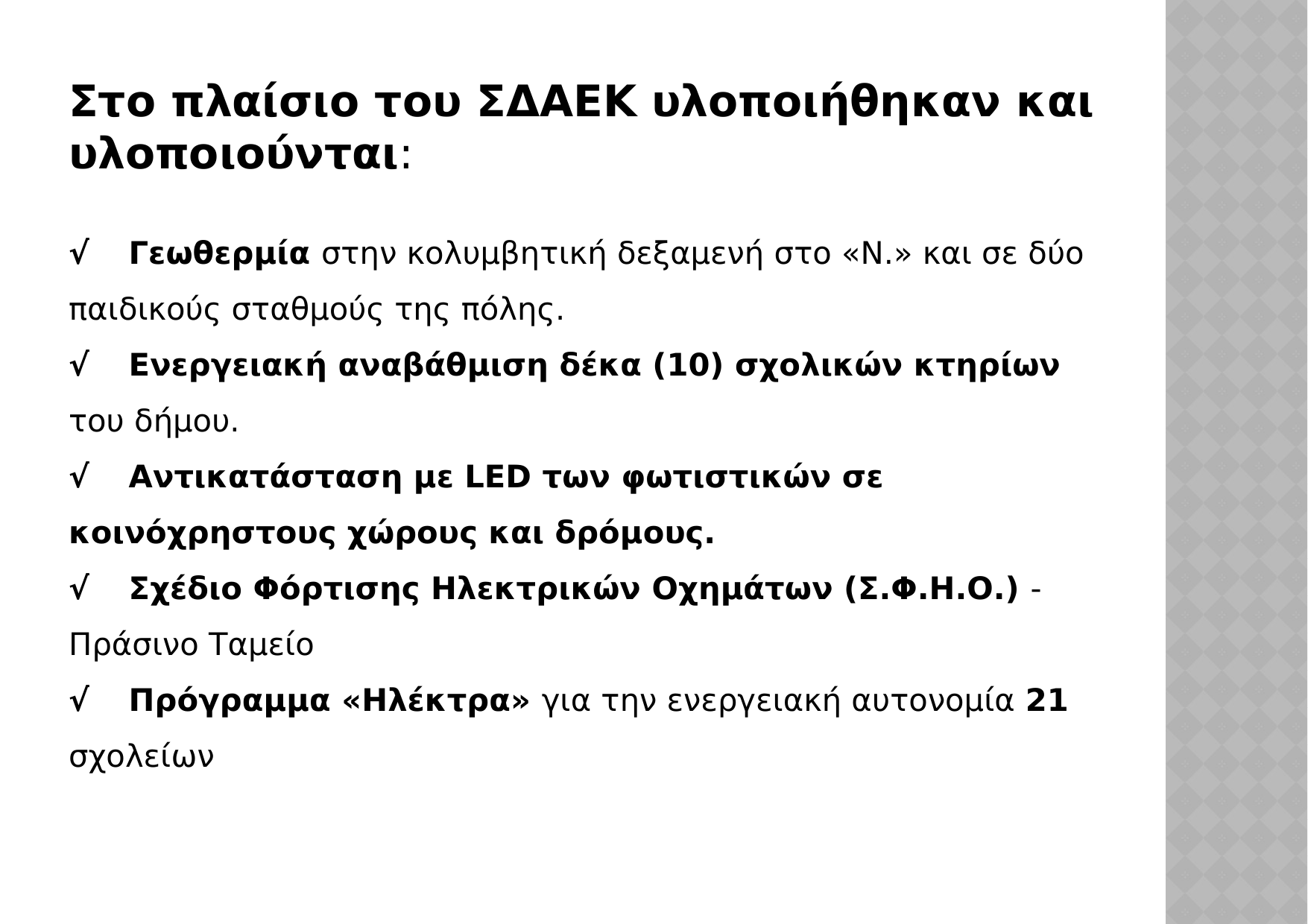

Στο πλαίσιο του ΣΔΑΕΚ υλοποιήθηκαν και υλοποιούνται:

√    Γεωθερμία στην κολυμβητική δεξαμενή στο «Ν.» και σε δύο παιδικούς σταθμούς της πόλης.
√    Ενεργειακή αναβάθμιση δέκα (10) σχολικών κτηρίων του δήμου.
√    Αντικατάσταση με LED των φωτιστικών σε κοινόχρηστους χώρους και δρόμους.
√    Σχέδιο Φόρτισης Ηλεκτρικών Οχημάτων (Σ.Φ.Η.Ο.) - Πράσινο Ταμείο
√    Πρόγραμμα «Ηλέκτρα» για την ενεργειακή αυτονομία 21 σχολείων